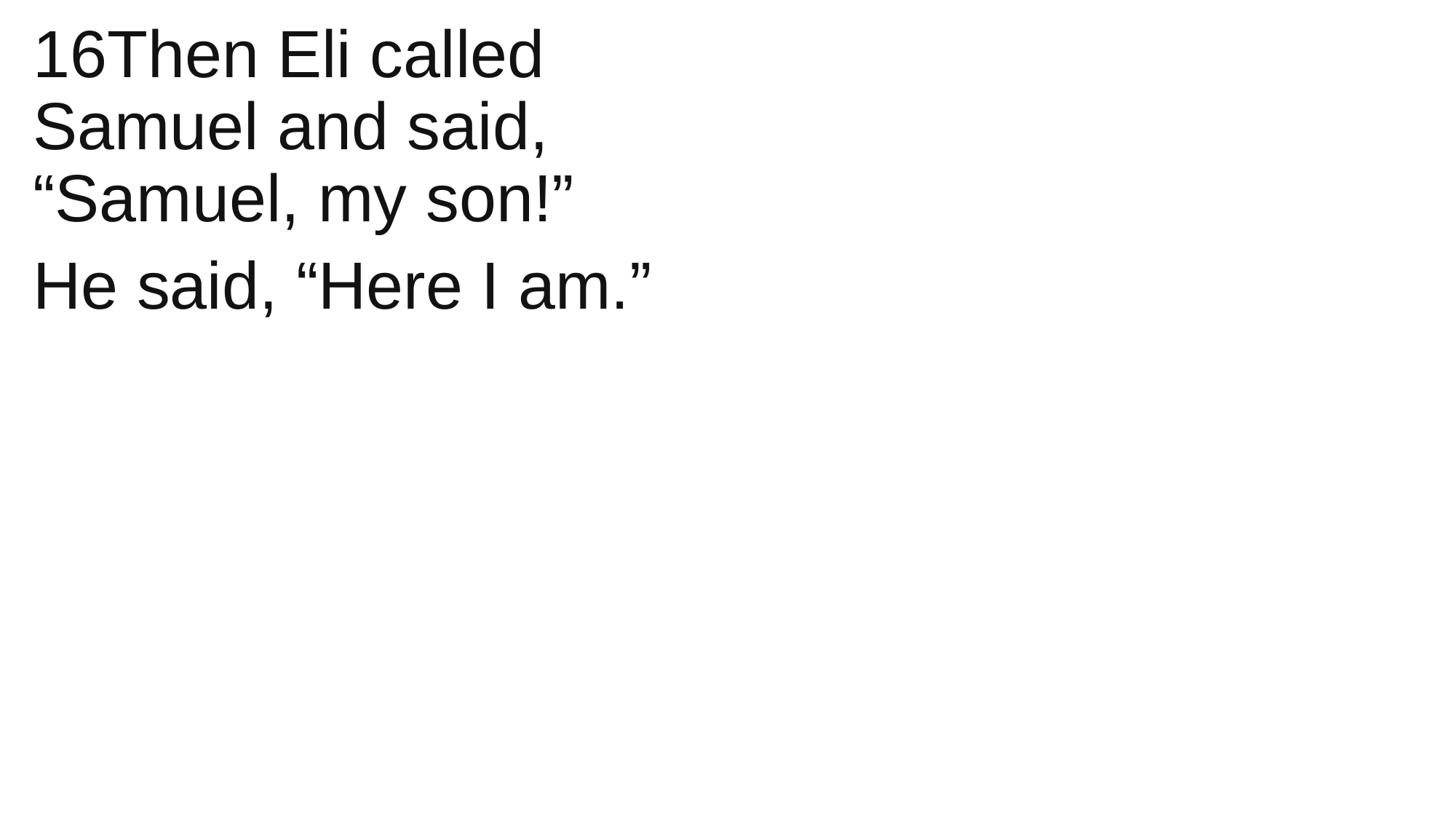

16Then Eli called Samuel and said, “Samuel, my son!”
He said, “Here I am.”

1 Samuel